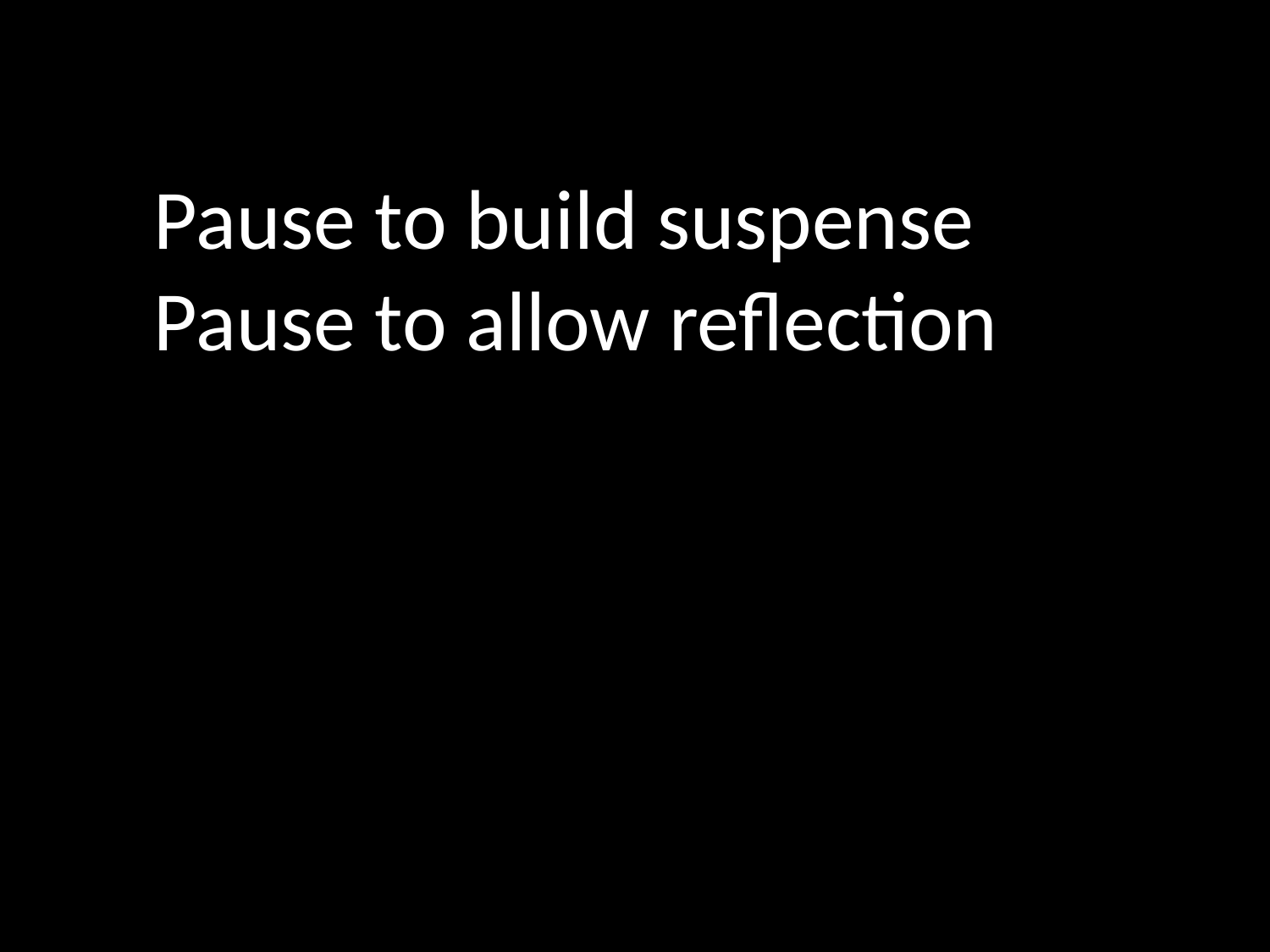

Pause to build suspense
Pause to allow reflection